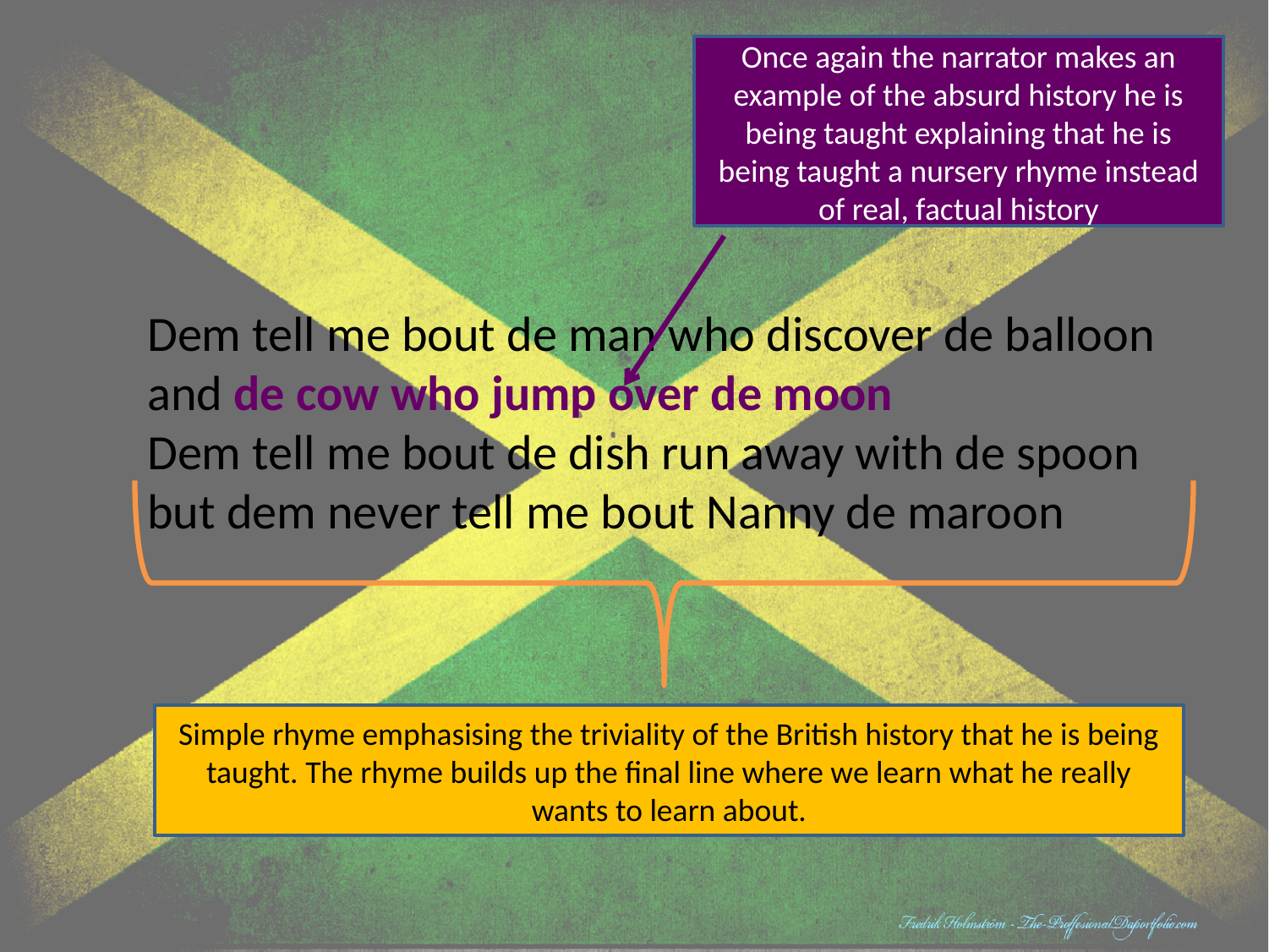

Once again the narrator makes an example of the absurd history he is being taught explaining that he is being taught a nursery rhyme instead of real, factual history

Dem tell me bout de man who discover de balloon
and de cow who jump over de moon
Dem tell me bout de dish run away with de spoon
but dem never tell me bout Nanny de maroon
Simple rhyme emphasising the triviality of the British history that he is being taught. The rhyme builds up the final line where we learn what he really wants to learn about.